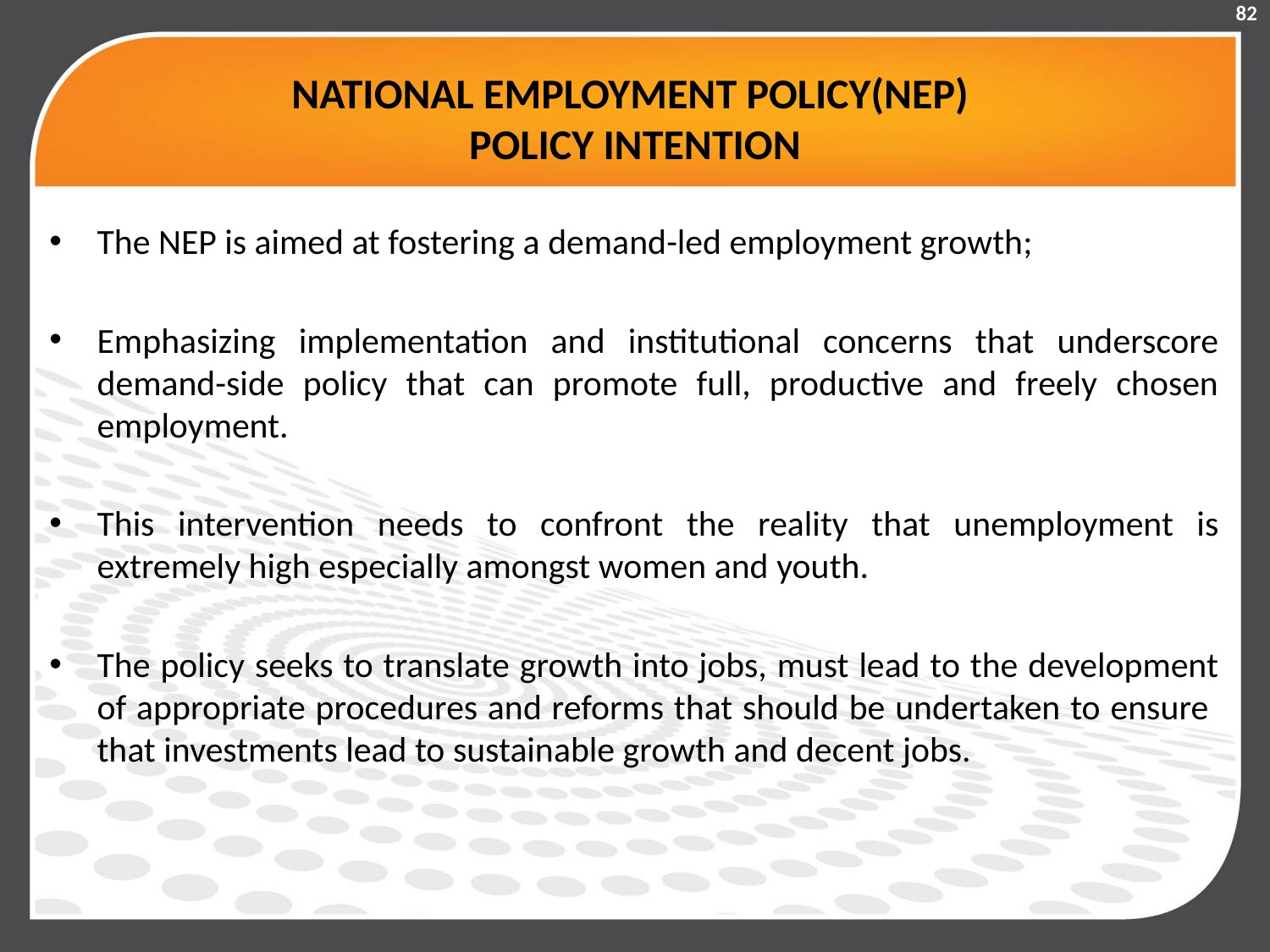

82
# NATIONAL EMPLOYMENT POLICY(NEP) POLICY INTENTION
The NEP is aimed at fostering a demand-led employment growth;

Emphasizing implementation and institutional concerns that underscore demand-side policy that can promote full, productive and freely chosen employment.

This intervention needs to confront the reality that unemployment is extremely high especially amongst women and youth.

The policy seeks to translate growth into jobs, must lead to the development of appropriate procedures and reforms that should be undertaken to ensure  that investments lead to sustainable growth and decent jobs.